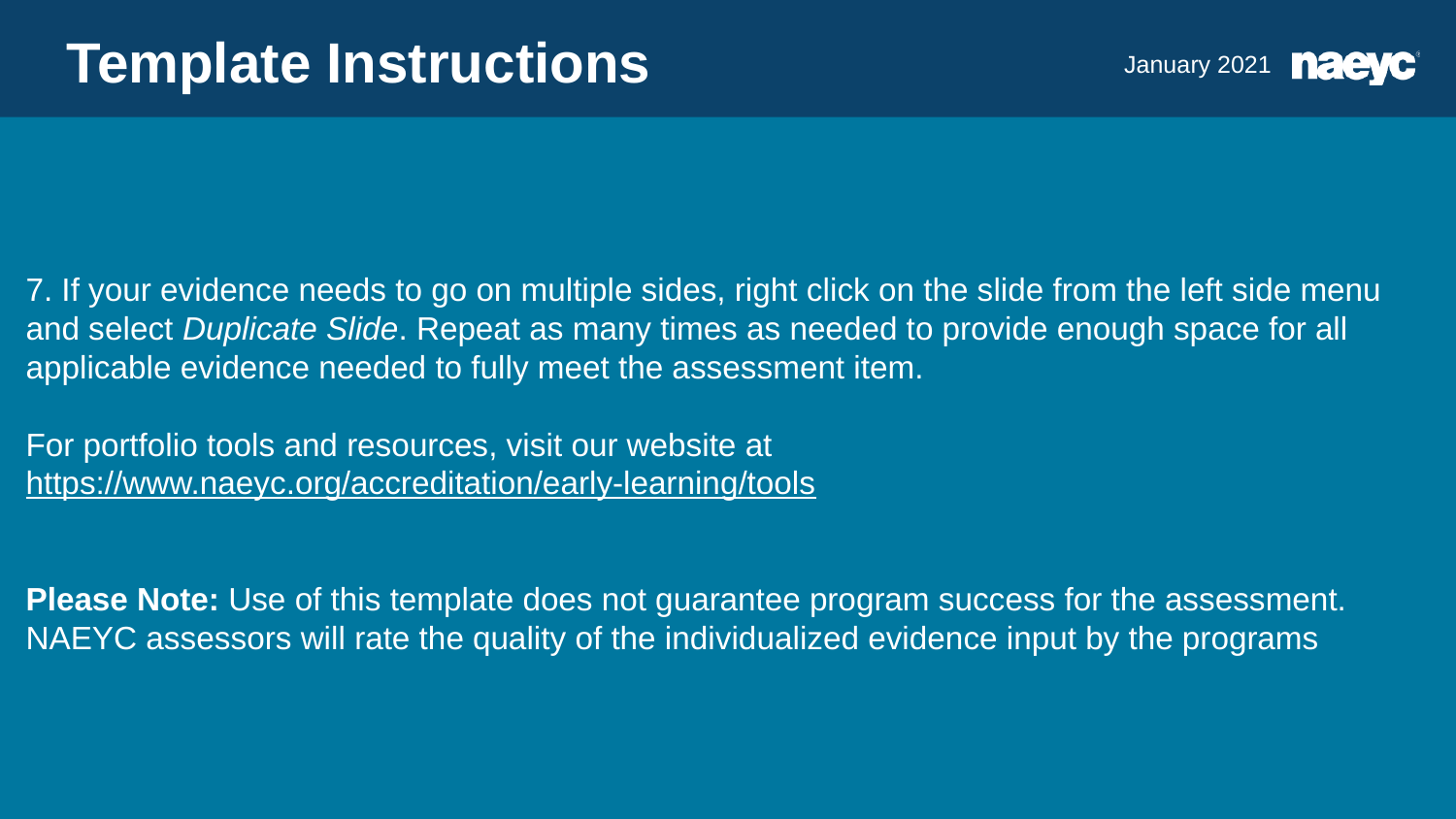

Template Instructions
January 2021
# 7. If your evidence needs to go on multiple sides, right click on the slide from the left side menu and select Duplicate Slide. Repeat as many times as needed to provide enough space for all applicable evidence needed to fully meet the assessment item. For portfolio tools and resources, visit our website at https://www.naeyc.org/accreditation/early-learning/tools Please Note: Use of this template does not guarantee program success for the assessment. NAEYC assessors will rate the quality of the individualized evidence input by the programs